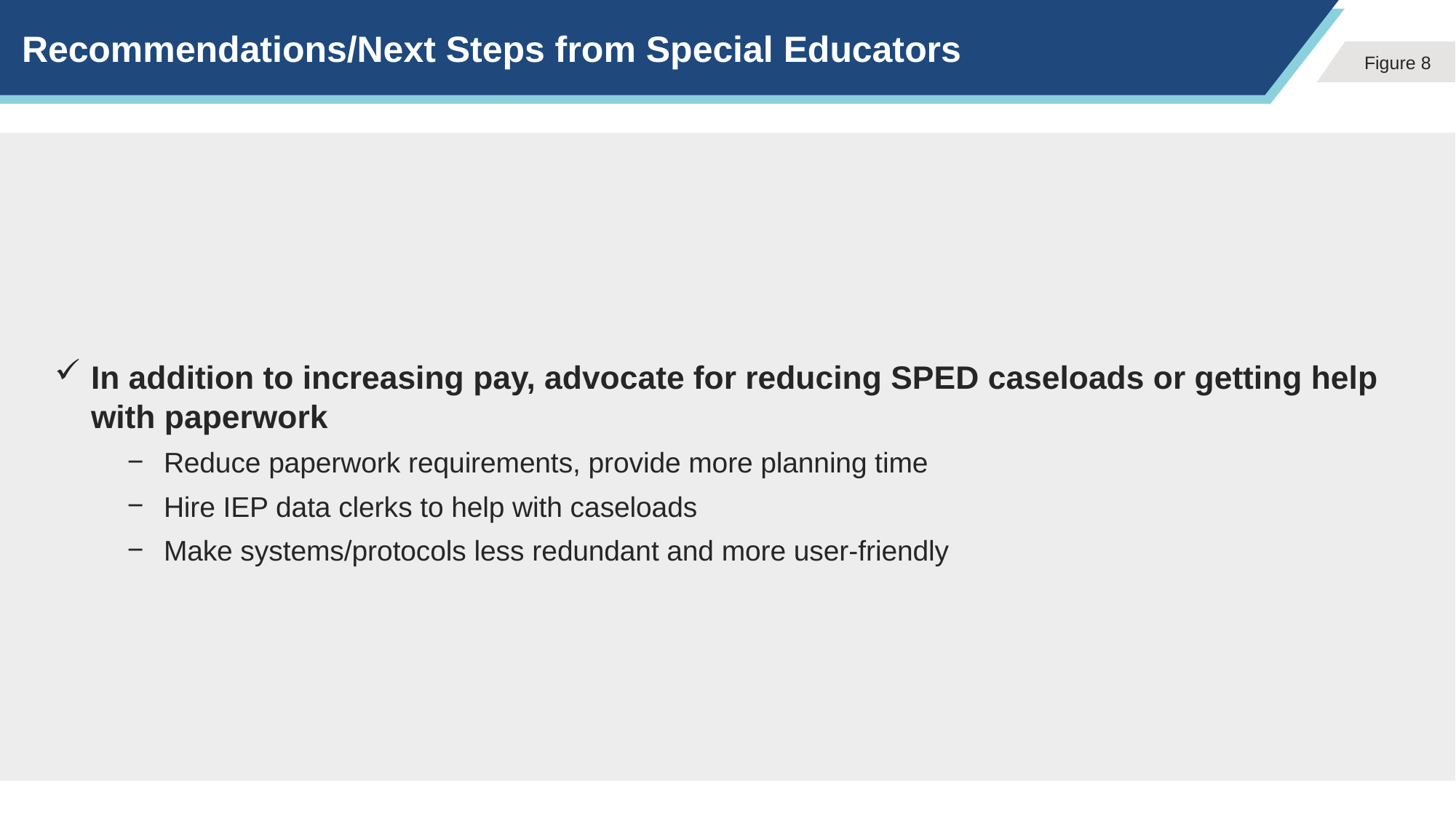

# Recommendations/Next Steps from Special Educators

In addition to increasing pay, advocate for reducing SPED caseloads or getting help with paperwork
Reduce paperwork requirements, provide more planning time
Hire IEP data clerks to help with caseloads
Make systems/protocols less redundant and more user-friendly